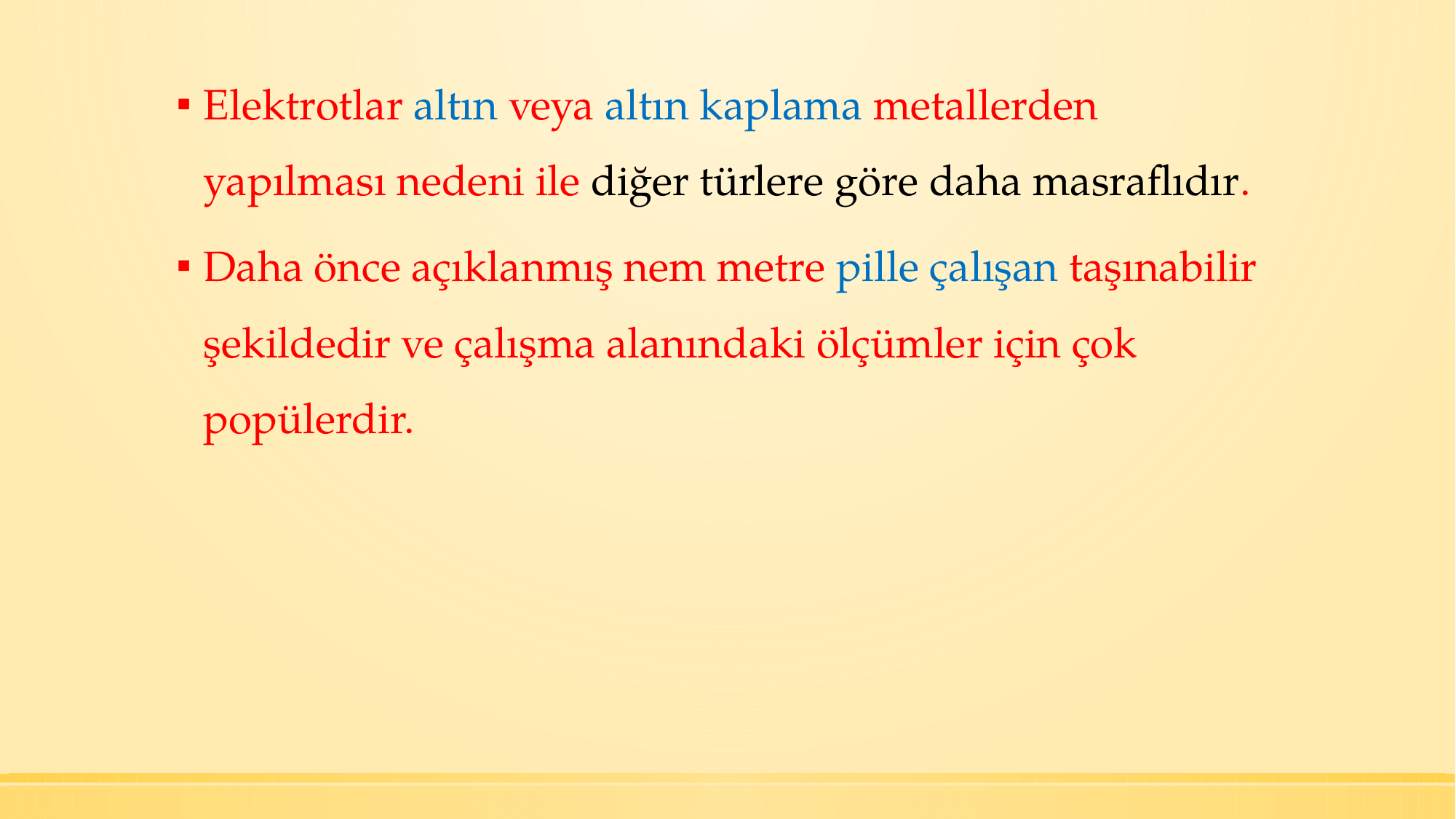

Elektrotlar altın veya altın kaplama metallerden yapılması nedeni ile diğer türlere göre daha masraflıdır.
Daha önce açıklanmış nem metre pille çalışan taşınabilir şekildedir ve çalışma alanındaki ölçümler için çok popülerdir.